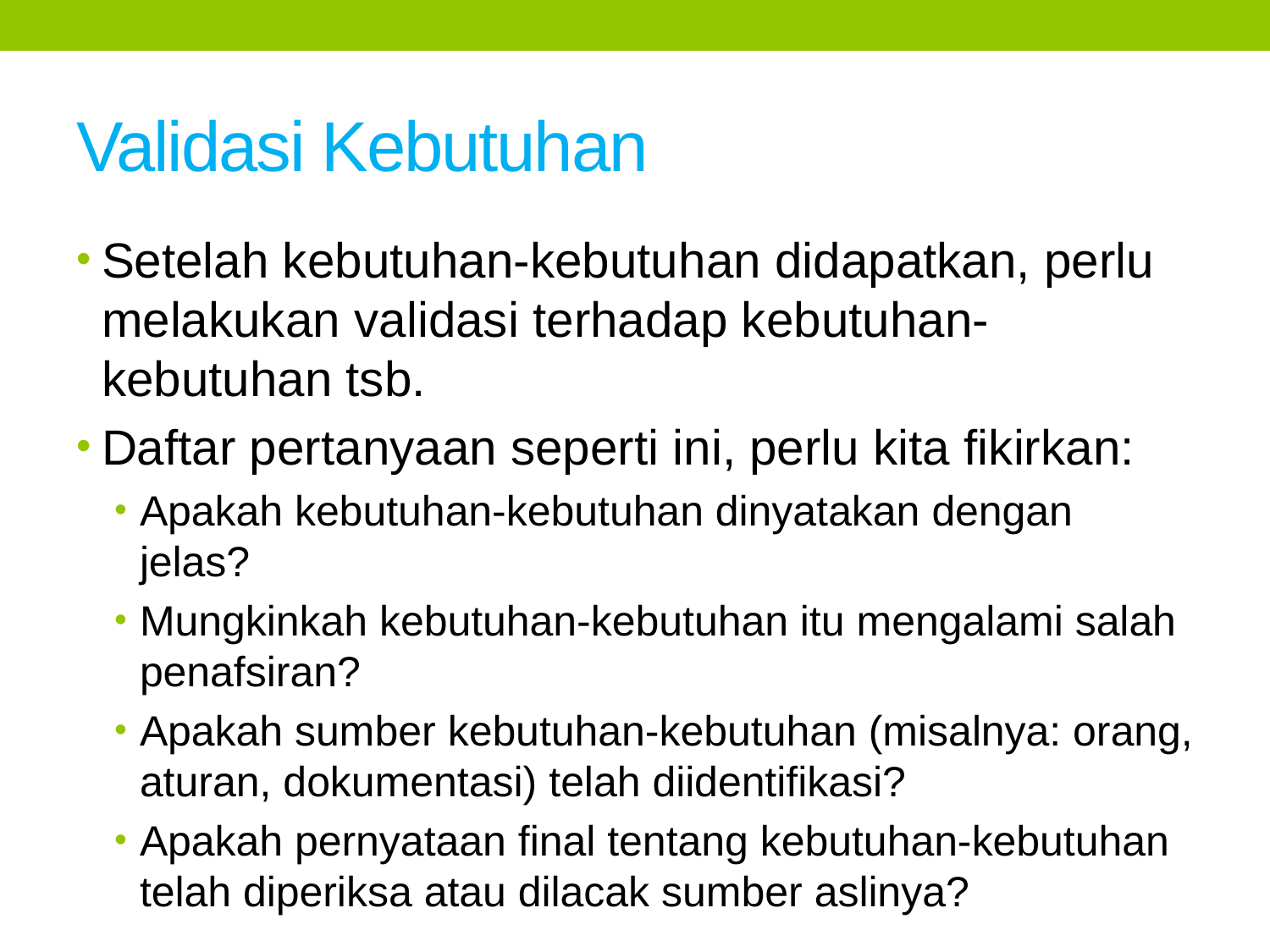

# Validasi Kebutuhan
Setelah kebutuhan-kebutuhan didapatkan, perlu melakukan validasi terhadap kebutuhan-kebutuhan tsb.
Daftar pertanyaan seperti ini, perlu kita fikirkan:
Apakah kebutuhan-kebutuhan dinyatakan dengan jelas?
Mungkinkah kebutuhan-kebutuhan itu mengalami salah penafsiran?
Apakah sumber kebutuhan-kebutuhan (misalnya: orang, aturan, dokumentasi) telah diidentifikasi?
Apakah pernyataan final tentang kebutuhan-kebutuhan telah diperiksa atau dilacak sumber aslinya?